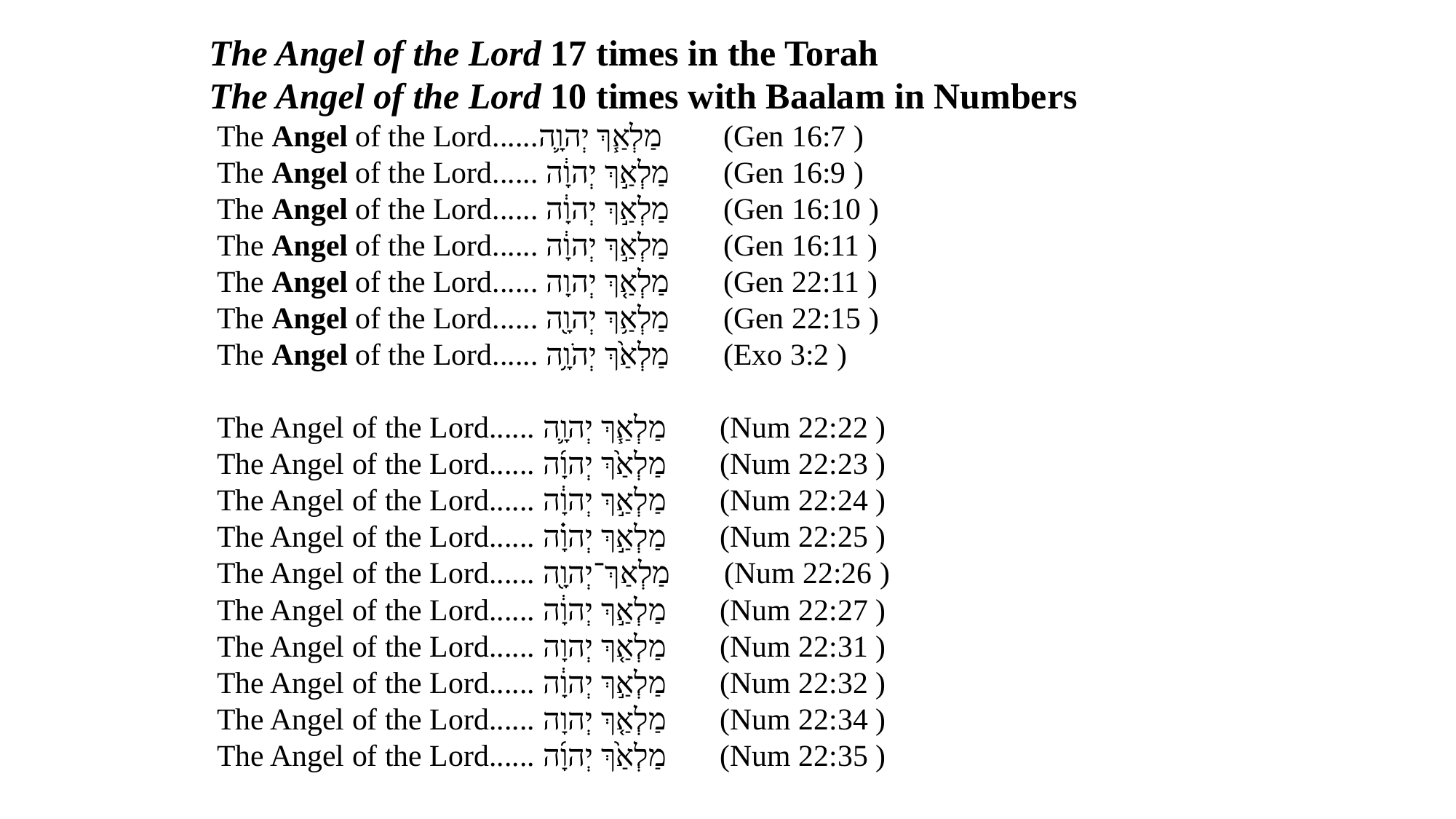

The Angel of the Lord 17 times in the Torah
The Angel of the Lord 10 times with Baalam in Numbers
 The Angel of the Lord......מַלְאַ֧ךְ יְהוָ֛ה        (Gen 16:7 )
 The Angel of the Lord...... מַלְאַ֣ךְ יְהוָ֔ה       (Gen 16:9 )
 The Angel of the Lord...... מַלְאַ֣ךְ יְהוָ֔ה       (Gen 16:10 )
 The Angel of the Lord...... מַלְאַ֣ךְ יְהוָ֔ה       (Gen 16:11 )
 The Angel of the Lord...... מַלְאַ֤ךְ יְהוָה       (Gen 22:11 )
 The Angel of the Lord...... מַלְאַ֥ךְ יְהוָ֖ה       (Gen 22:15 )
 The Angel of the Lord...... מַלְאַ֙ךְ יְהֹוָ֥ה       (Exo 3:2 )

 The Angel of the Lord...... מַלְאַ֧ךְ יְהוָ֛ה       (Num 22:22 )
 The Angel of the Lord...... מַלְאַ֙ךְ יְהוָ֜ה       (Num 22:23 )
 The Angel of the Lord...... מַלְאַ֣ךְ יְהוָ֔ה       (Num 22:24 )
 The Angel of the Lord...... מַלְאַ֣ךְ יְהוָ֗ה       (Num 22:25 )
 The Angel of the Lord...... מַלְאַךְ־יְהוָ֖ה       (Num 22:26 )
 The Angel of the Lord...... מַלְאַ֣ךְ יְהוָ֔ה       (Num 22:27 )
 The Angel of the Lord...... מַלְאַ֤ךְ יְהוָה       (Num 22:31 )
 The Angel of the Lord...... מַלְאַ֣ךְ יְהוָ֔ה       (Num 22:32 )
 The Angel of the Lord...... מַלְאַ֤ךְ יְהוָה       (Num 22:34 )
 The Angel of the Lord...... מַלְאַ֙ךְ יְהוָ֜ה       (Num 22:35 )